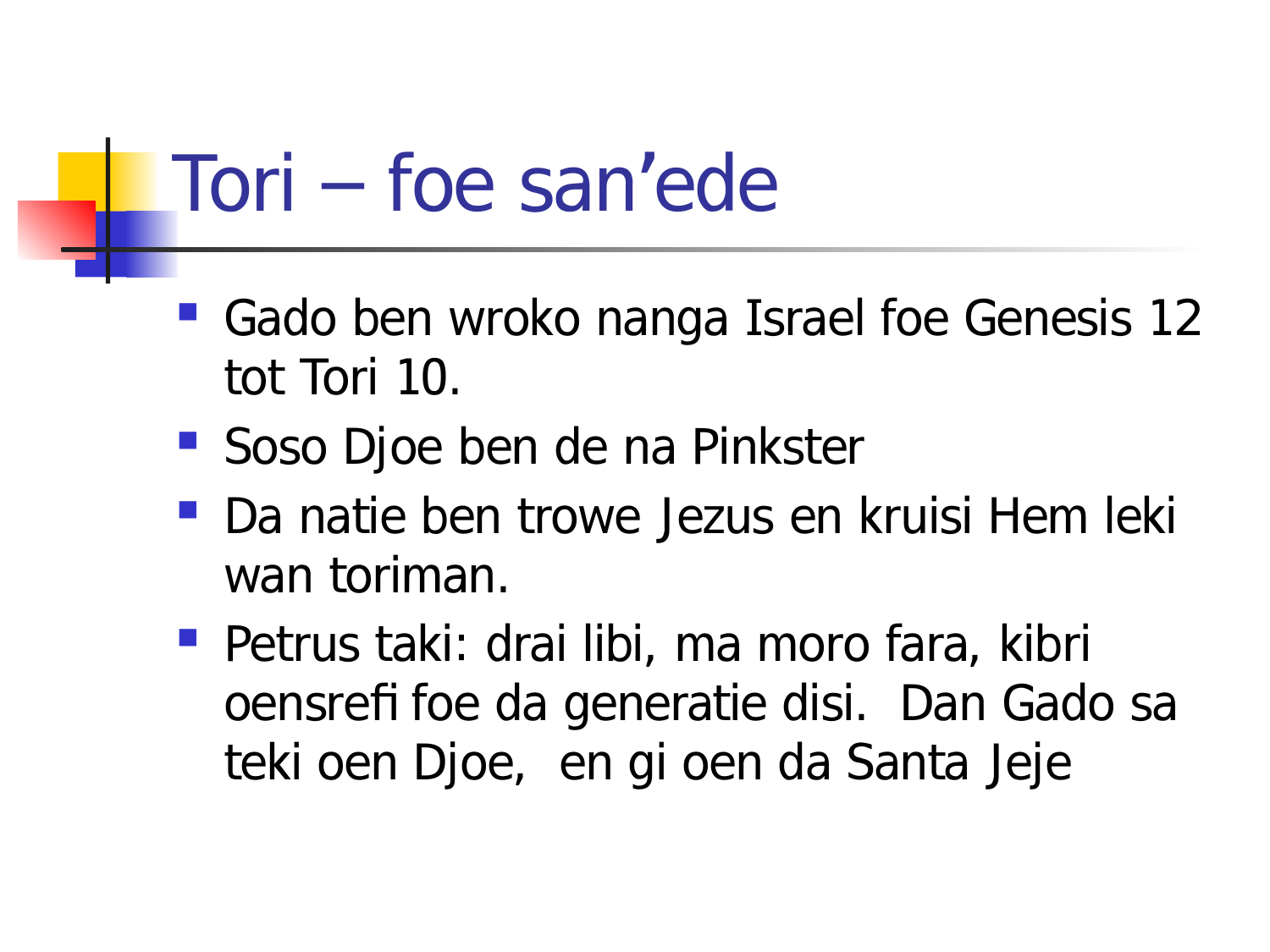

# Tori – foe san’ede
Gado ben wroko nanga Israel foe Genesis 12 tot Tori 10.
Soso Djoe ben de na Pinkster
Da natie ben trowe Jezus en kruisi Hem leki wan toriman.
Petrus taki: drai libi, ma moro fara, kibri oensrefi foe da generatie disi.  Dan Gado sa teki oen Djoe,  en gi oen da Santa Jeje